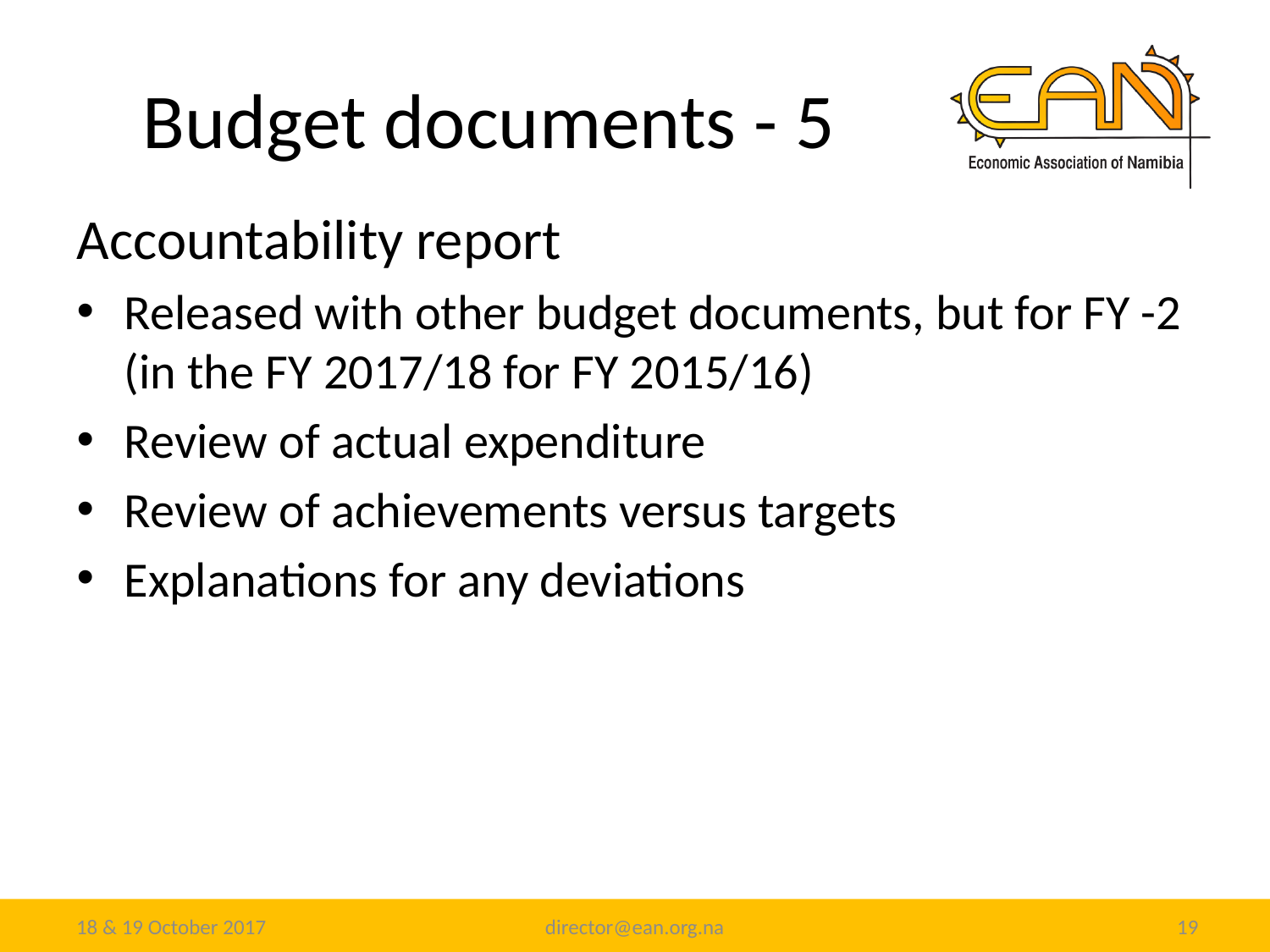

# Budget documents - 5
Accountability report
Released with other budget documents, but for FY -2 (in the FY 2017/18 for FY 2015/16)
Review of actual expenditure
Review of achievements versus targets
Explanations for any deviations
18 & 19 October 2017
director@ean.org.na
19